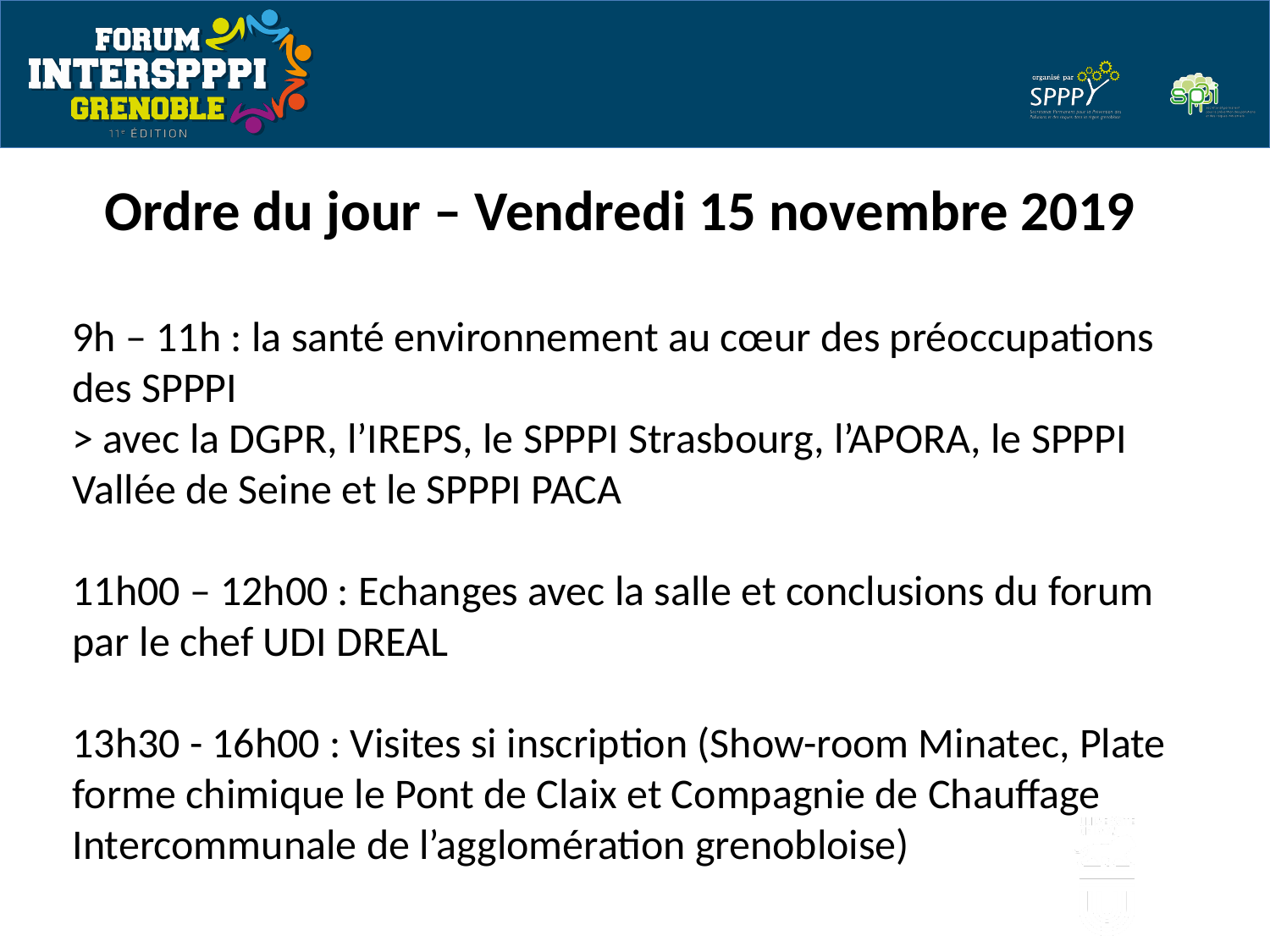

Ordre du jour – Vendredi 15 novembre 2019

9h – 11h : la santé environnement au cœur des préoccupations des SPPPI
> avec la DGPR, l’IREPS, le SPPPI Strasbourg, l’APORA, le SPPPI Vallée de Seine et le SPPPI PACA

11h00 – 12h00 : Echanges avec la salle et conclusions du forum par le chef UDI DREAL

13h30 - 16h00 : Visites si inscription (Show-room Minatec, Plate forme chimique le Pont de Claix et Compagnie de Chauffage Intercommunale de l’agglomération grenobloise)